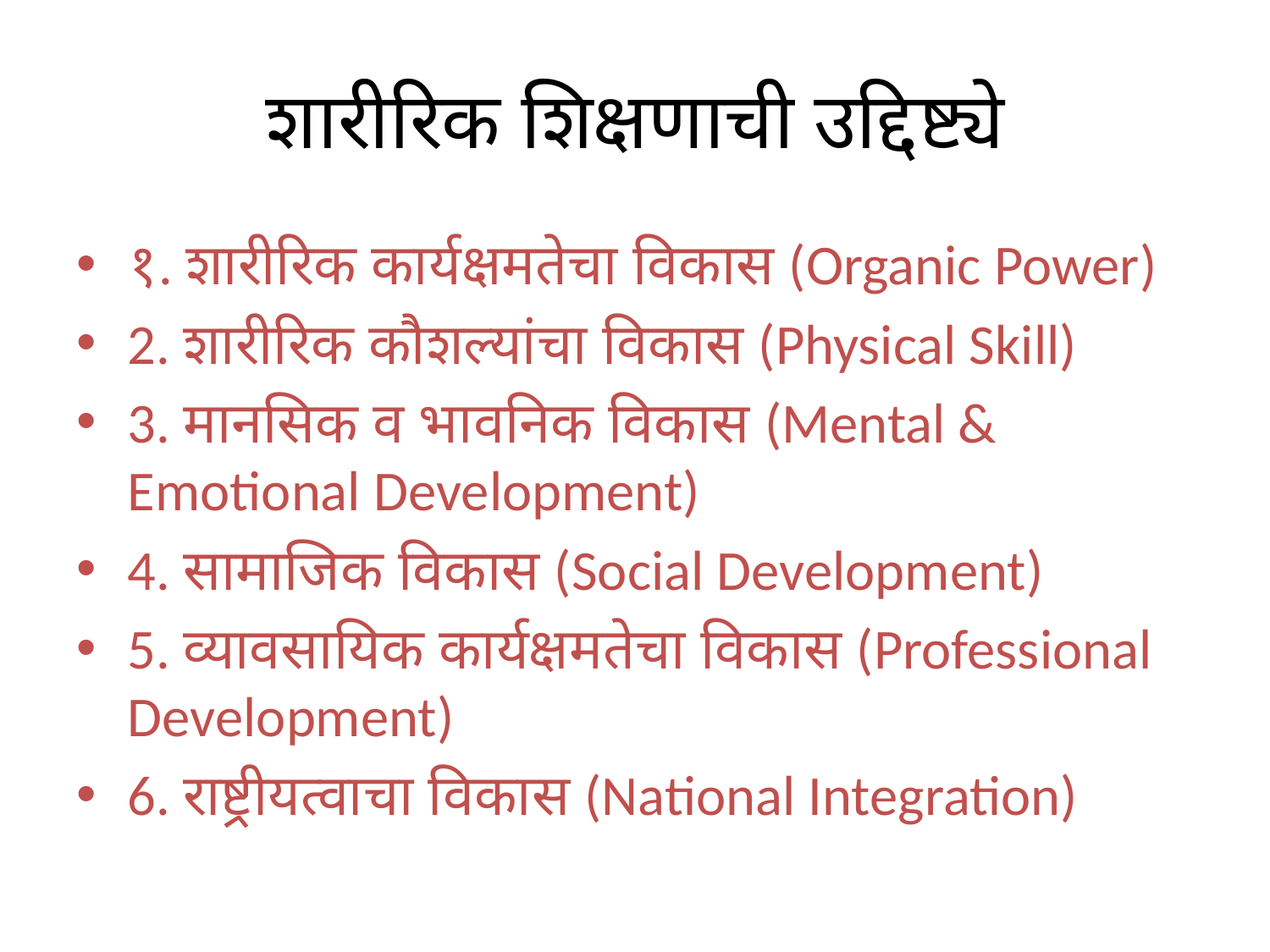

# शारीरिक शिक्षणाची उद्दिष्ट्ये
१. शारीरिक कार्यक्षमतेचा विकास (Organic Power)
2. शारीरिक कौशल्यांचा विकास (Physical Skill)
3. मानसिक व भावनिक विकास (Mental & Emotional Development)
4. सामाजिक विकास (Social Development)
5. व्यावसायिक कार्यक्षमतेचा विकास (Professional Development)
6. राष्ट्रीयत्वाचा विकास (National Integration)